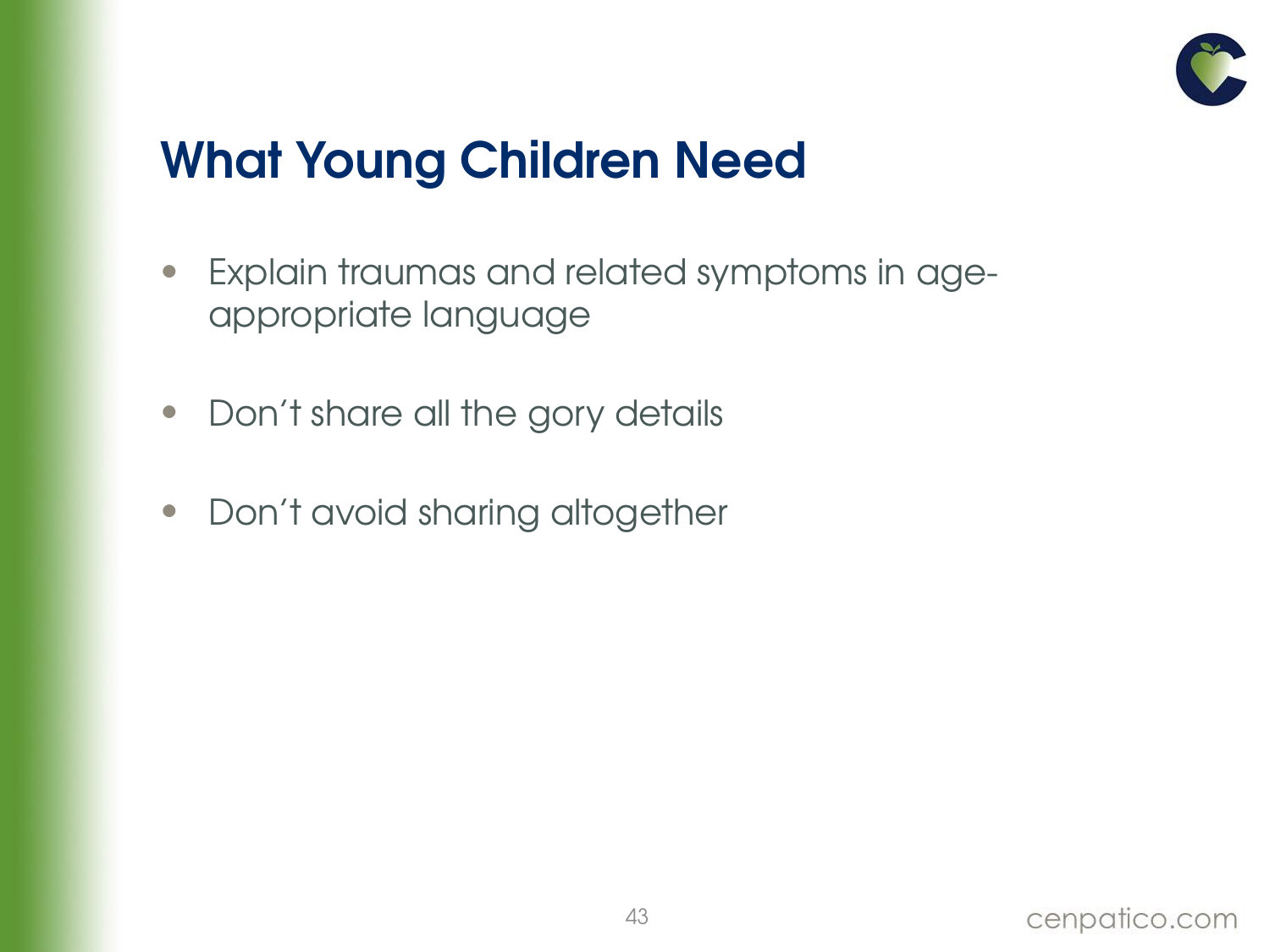

# What Young Children Need
Explain traumas and related symptoms in age-appropriate language

Don’t share all the gory details

Don’t avoid sharing altogether

43